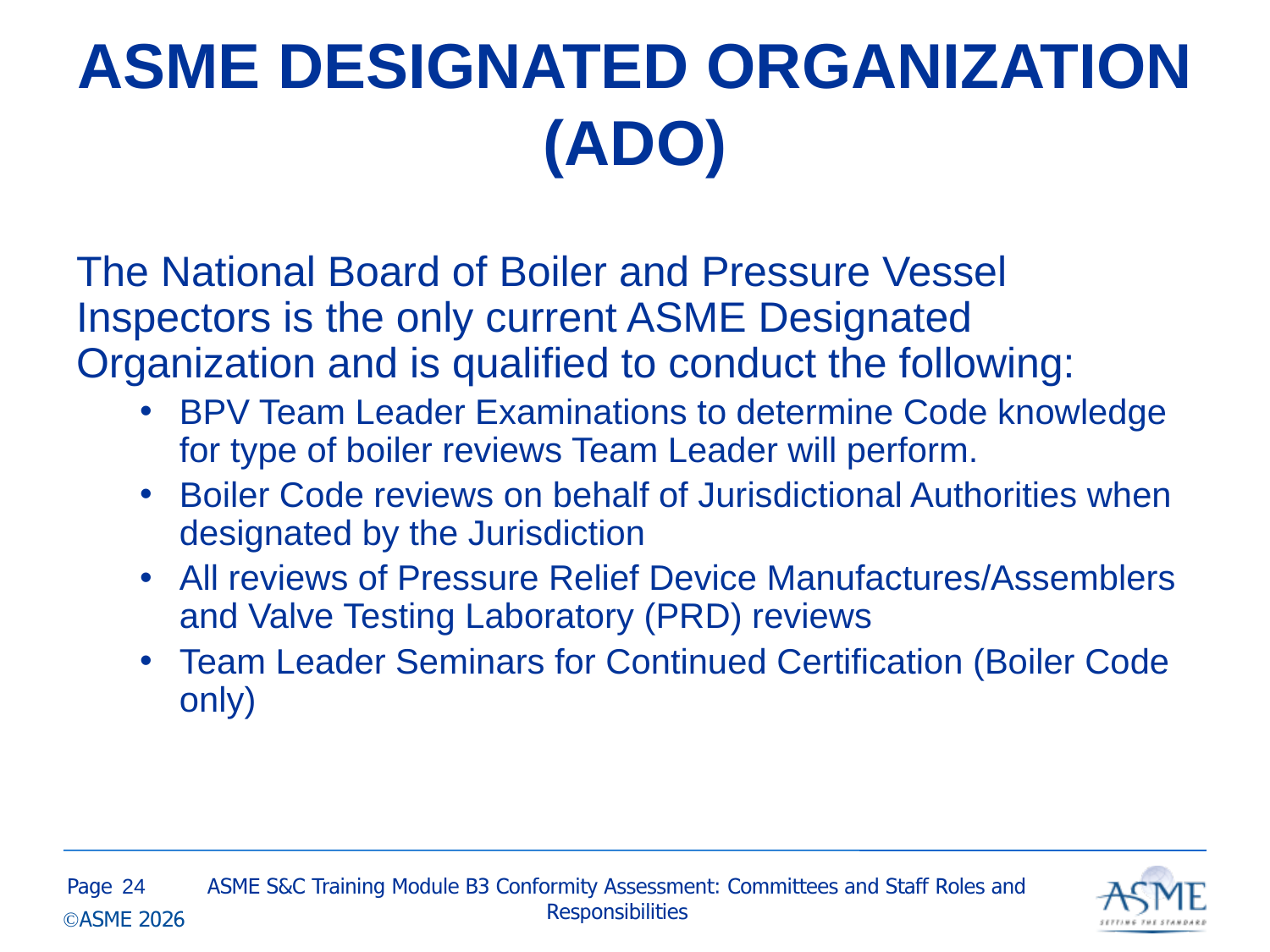

# ASME DESIGNATED ORGANIZATION (ADO)

The National Board of Boiler and Pressure Vessel Inspectors is the only current ASME Designated Organization and is qualified to conduct the following:
BPV Team Leader Examinations to determine Code knowledge for type of boiler reviews Team Leader will perform.
Boiler Code reviews on behalf of Jurisdictional Authorities when designated by the Jurisdiction
All reviews of Pressure Relief Device Manufactures/Assemblers and Valve Testing Laboratory (PRD) reviews
Team Leader Seminars for Continued Certification (Boiler Code only)

24
ASME S&C Training Module B3 Conformity Assessment: Committees and Staff Roles and Responsibilities